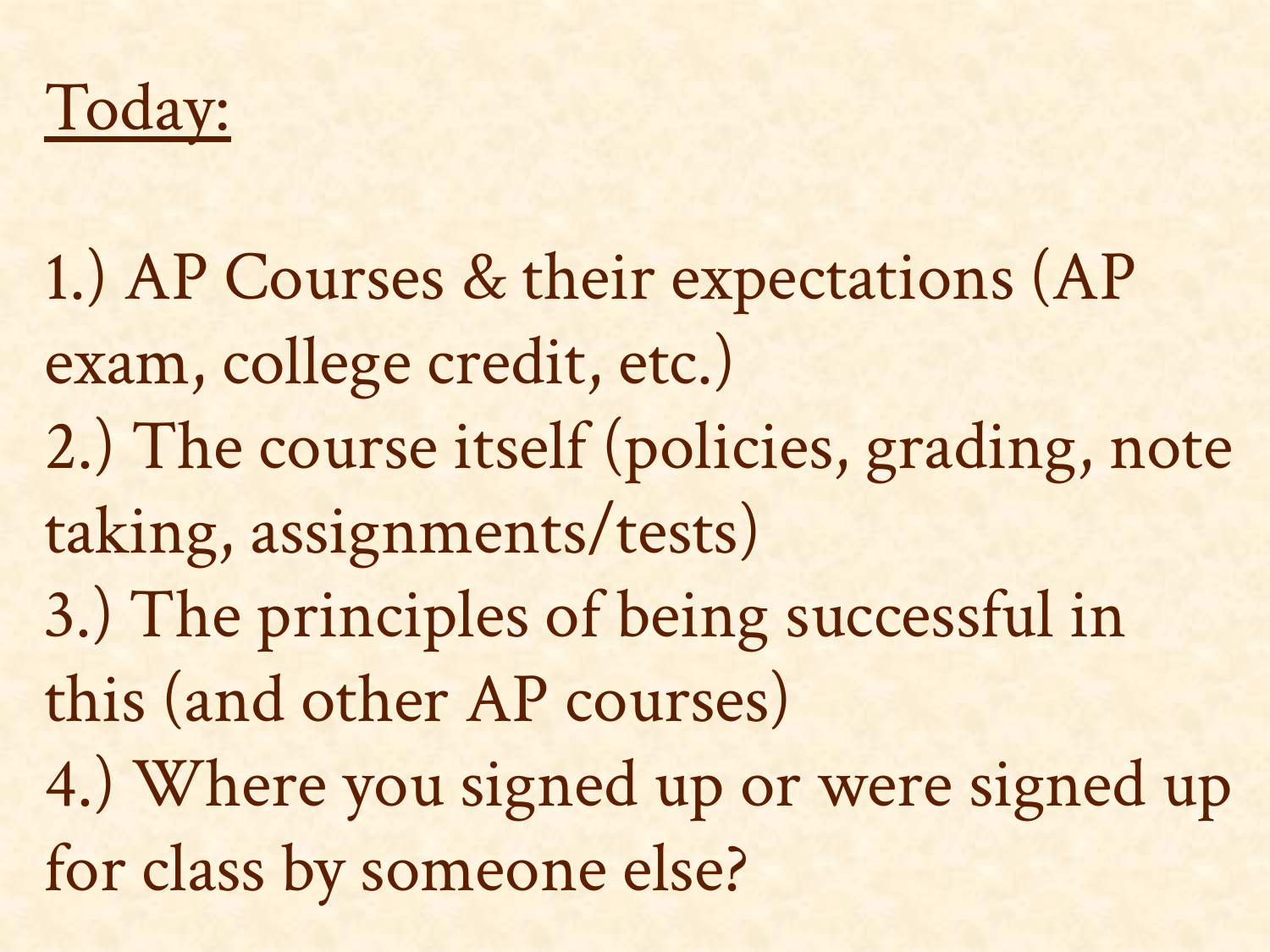

Today:

1.) AP Courses & their expectations (AP exam, college credit, etc.)
2.) The course itself (policies, grading, note taking, assignments/tests)
3.) The principles of being successful in this (and other AP courses)
4.) Where you signed up or were signed up for class by someone else?